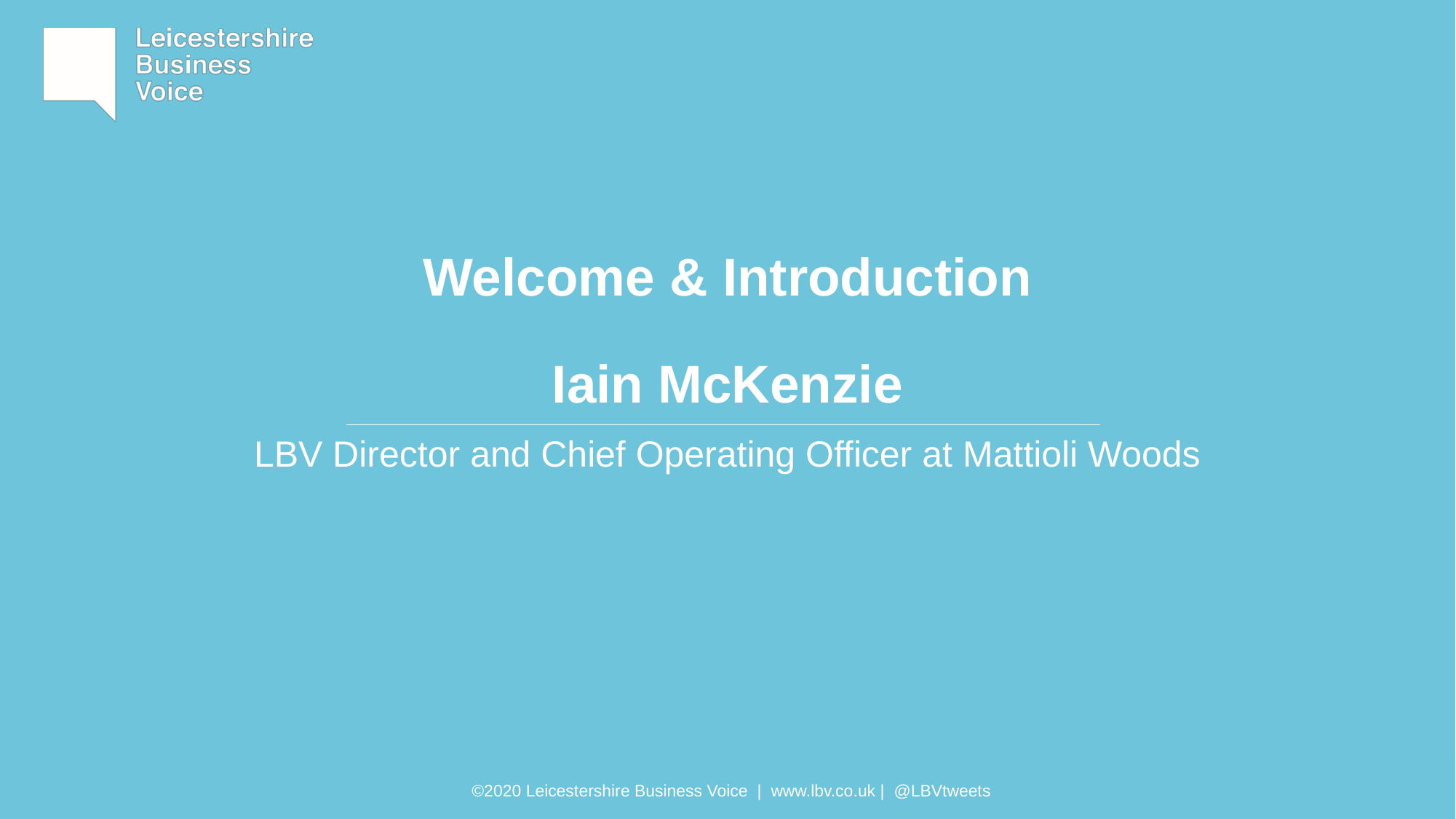

# Welcome & Introduction Iain McKenzie
LBV Director and Chief Operating Officer at Mattioli Woods
©2020 Leicestershire Business Voice  |  www.lbv.co.uk |  @LBVtweets